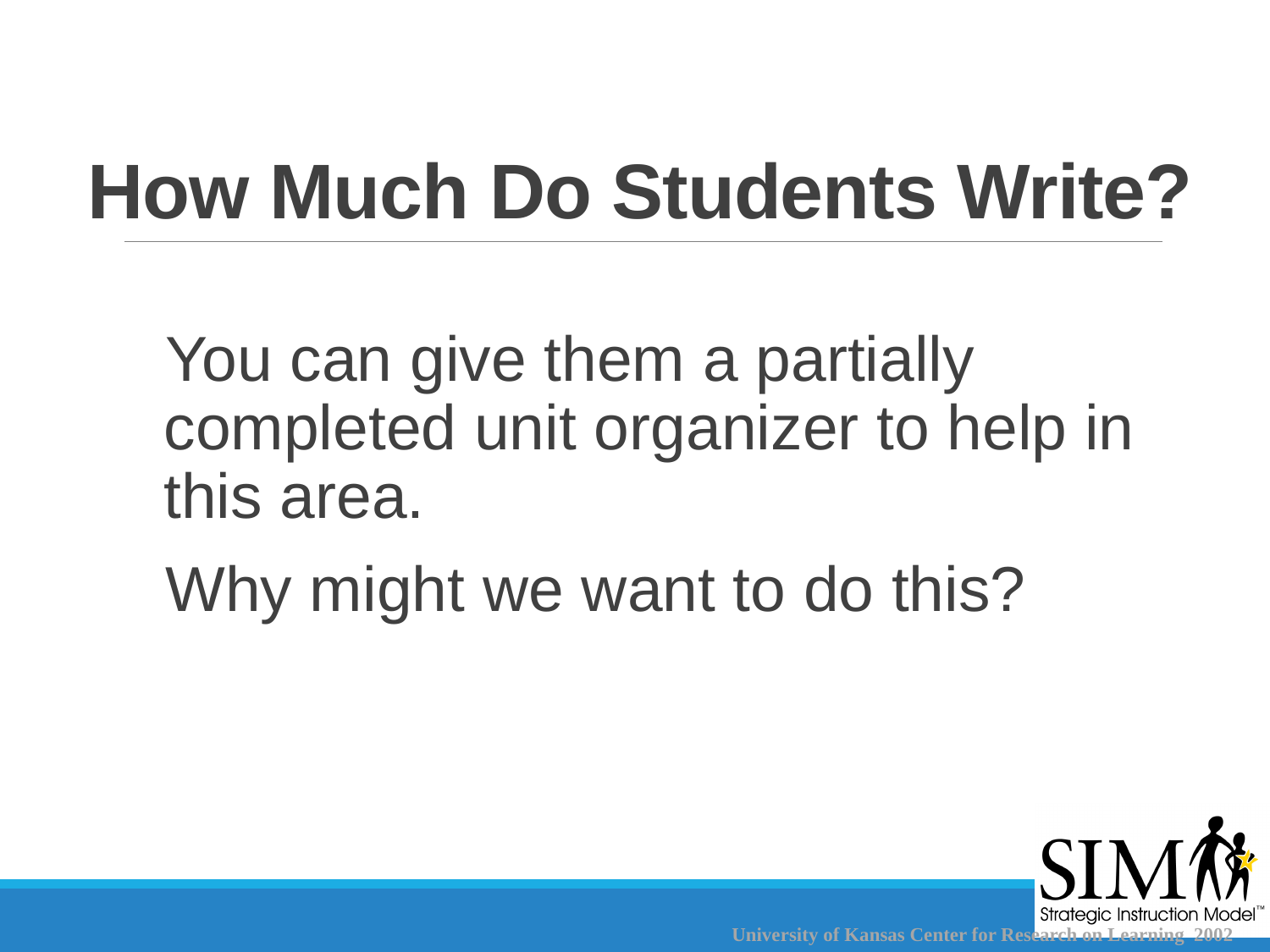

# How Much Do Students Write?
You can give them a partially completed unit organizer to help in this area.
Why might we want to do this?
University of Kansas Center for Research on Learning  2002